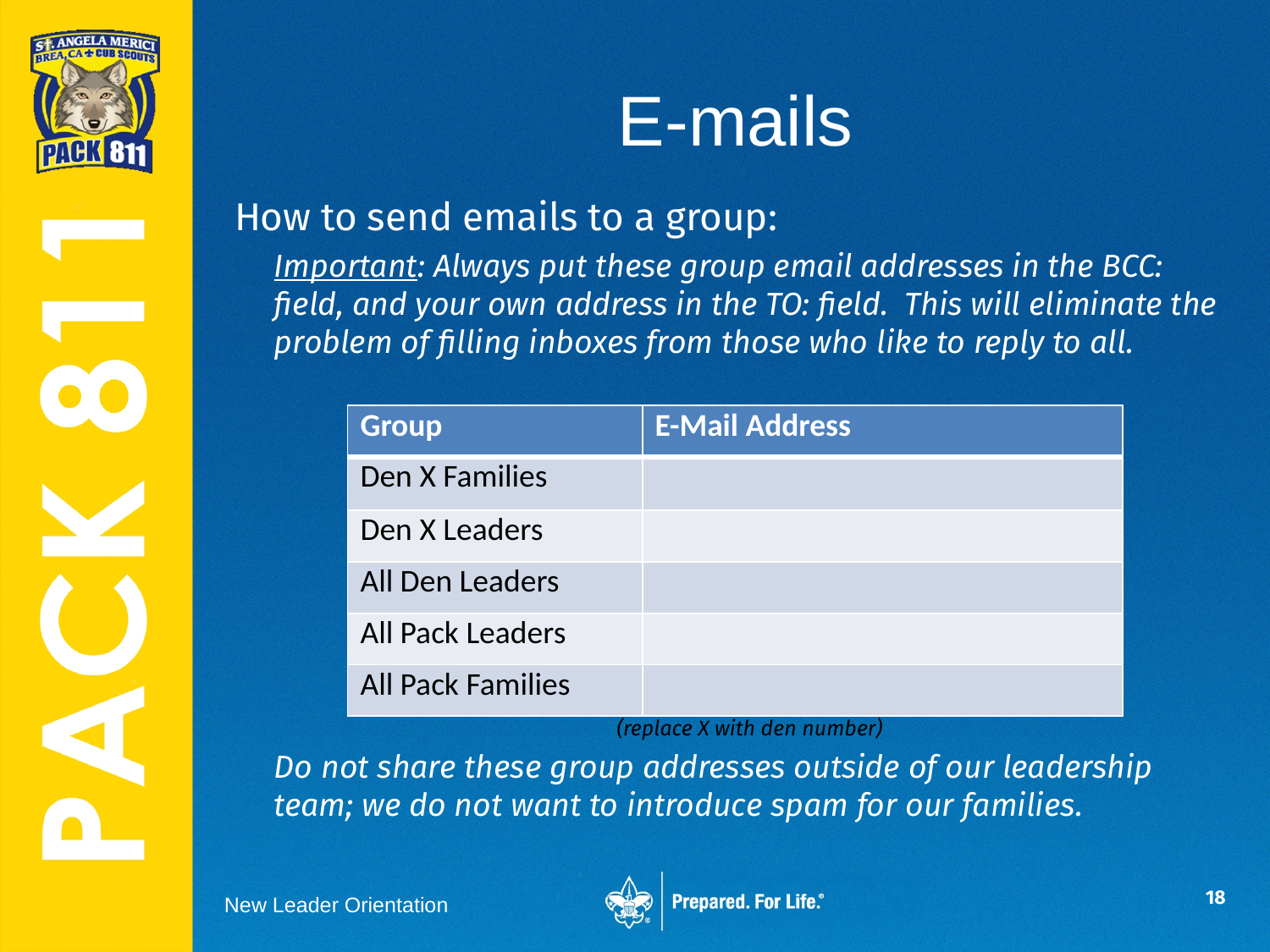

# E-mails
How to send emails to a group:
Important: Always put these group email addresses in the BCC: field, and your own address in the TO: field.  This will eliminate the problem of filling inboxes from those who like to reply to all.

(replace X with den number)
Do not share these group addresses outside of our leadership team; we do not want to introduce spam for our families.

| Group | E-Mail Address |
| --- | --- |
| Den X Families |  |
| Den X Leaders |  |
| All Den Leaders |  |
| All Pack Leaders |  |
| All Pack Families |  |
New Leader Orientation